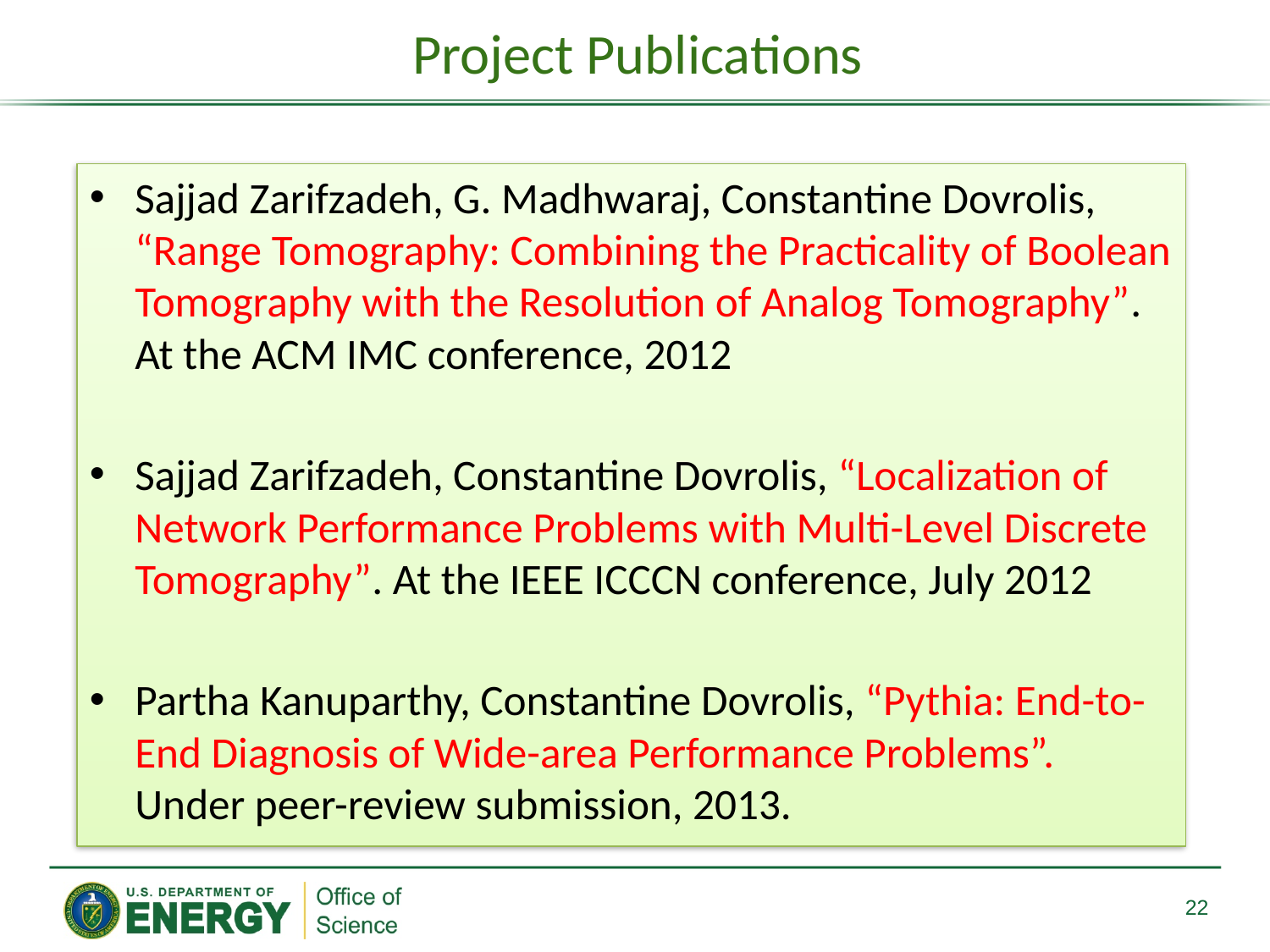

# Project Publications
Sajjad Zarifzadeh, G. Madhwaraj, Constantine Dovrolis, “Range Tomography: Combining the Practicality of Boolean Tomography with the Resolution of Analog Tomography”. At the ACM IMC conference, 2012

Sajjad Zarifzadeh, Constantine Dovrolis, “Localization of Network Performance Problems with Multi-Level Discrete Tomography”. At the IEEE ICCCN conference, July 2012

Partha Kanuparthy, Constantine Dovrolis, “Pythia: End-to-End Diagnosis of Wide-area Performance Problems”. Under peer-review submission, 2013.

22